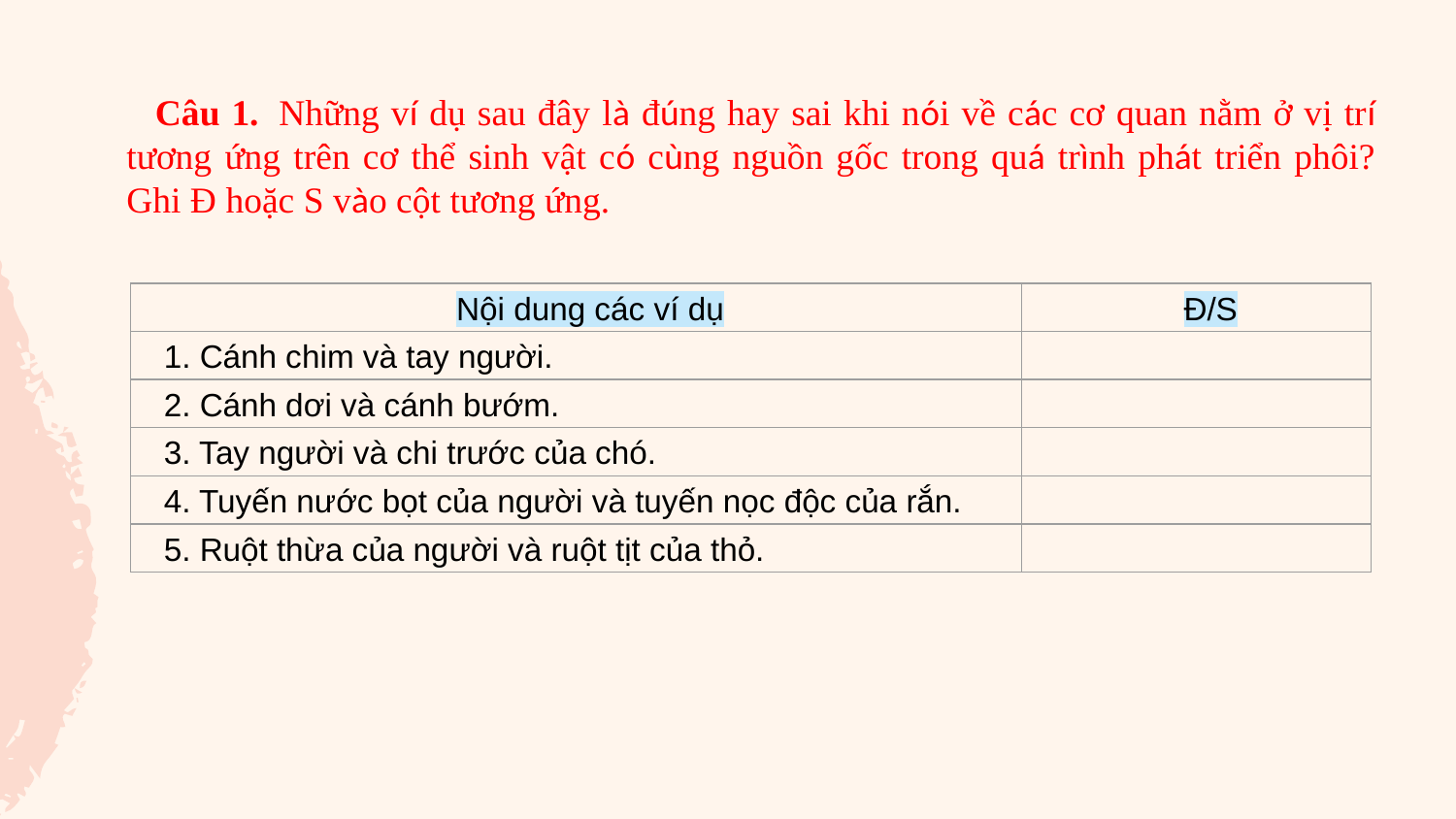

Câu 1.  Những ví dụ sau đây là đúng hay sai khi nói về các cơ quan nằm ở vị trí tương ứng trên cơ thể sinh vật có cùng nguồn gốc trong quá trình phát triển phôi? Ghi Đ hoặc S vào cột tương ứng.

| Nội dung các ví dụ | Đ/S |
| --- | --- |
| 1. Cánh chim và tay người. |  |
| 2. Cánh dơi và cánh bướm. |  |
| 3. Tay người và chi trước của chó. |  |
| 4. Tuyến nước bọt của người và tuyến nọc độc của rắn. |  |
| 5. Ruột thừa của người và ruột tịt của thỏ. |  |